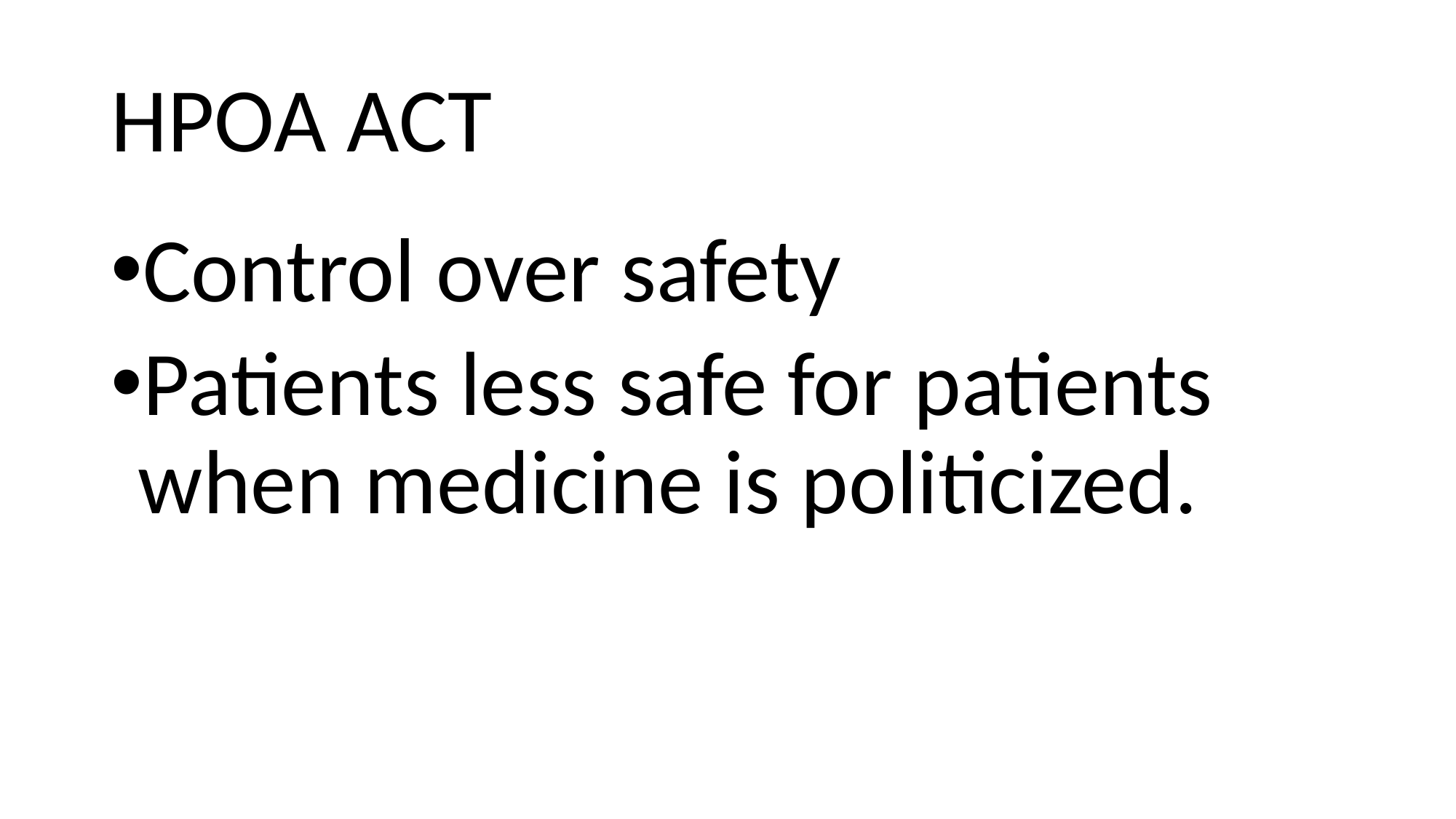

# HPOA ACT
Control over safety
Patients less safe for patients when medicine is politicized.